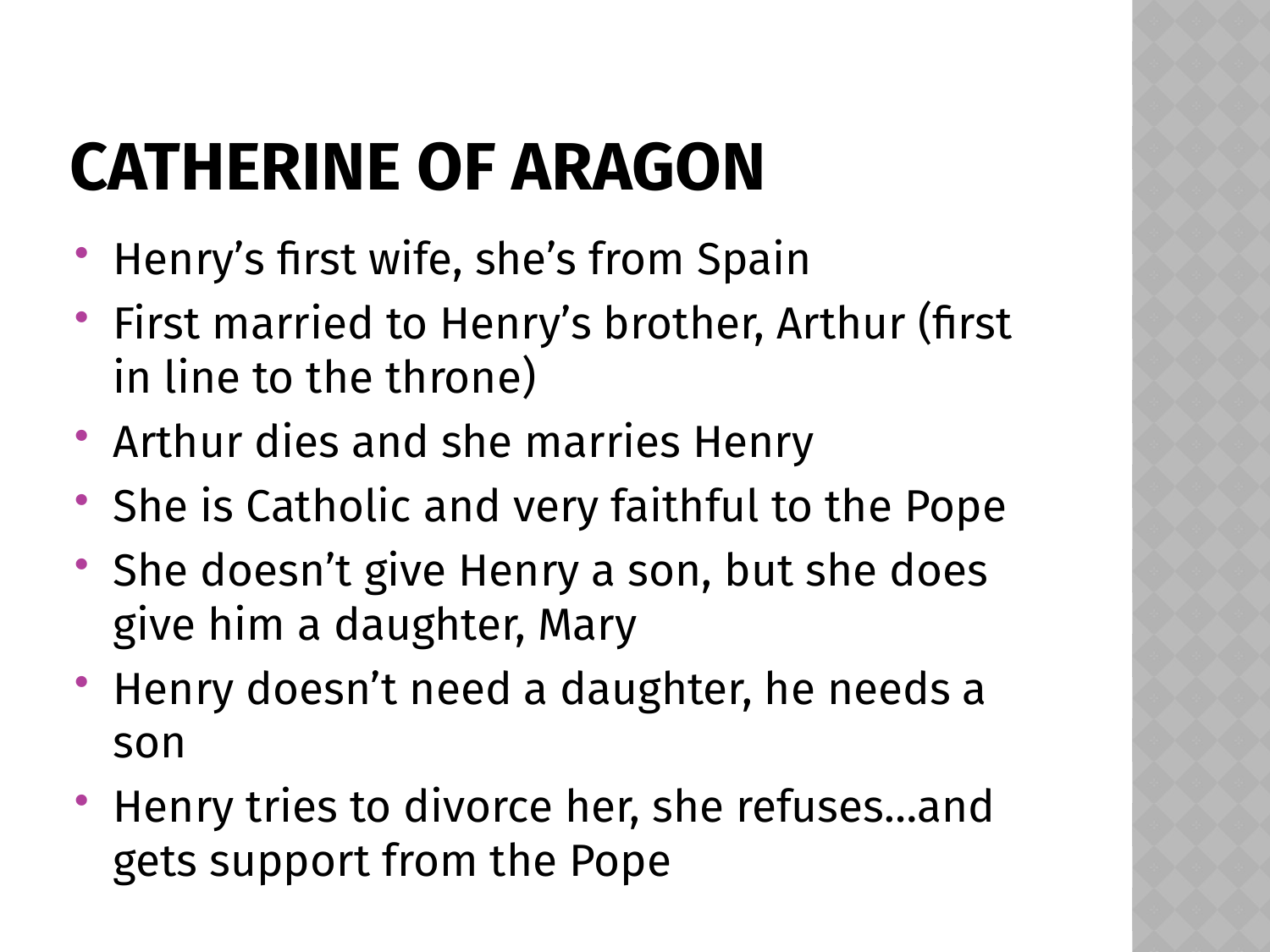

# Catherine of Aragon
Henry’s first wife, she’s from Spain
First married to Henry’s brother, Arthur (first in line to the throne)
Arthur dies and she marries Henry
She is Catholic and very faithful to the Pope
She doesn’t give Henry a son, but she does give him a daughter, Mary
Henry doesn’t need a daughter, he needs a son
Henry tries to divorce her, she refuses…and gets support from the Pope